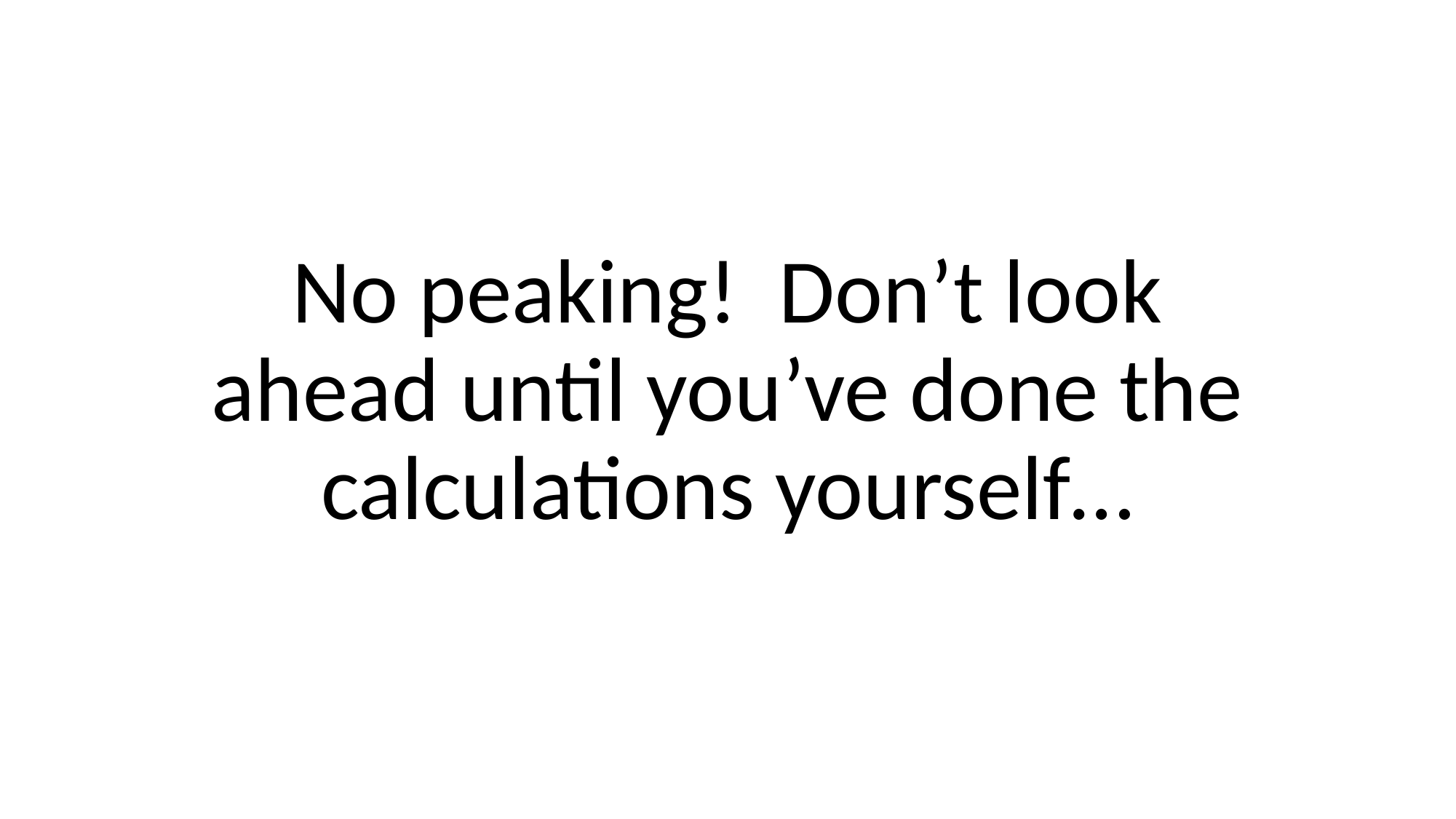

# No peaking!  Don’t look ahead until you’ve done the calculations yourself…